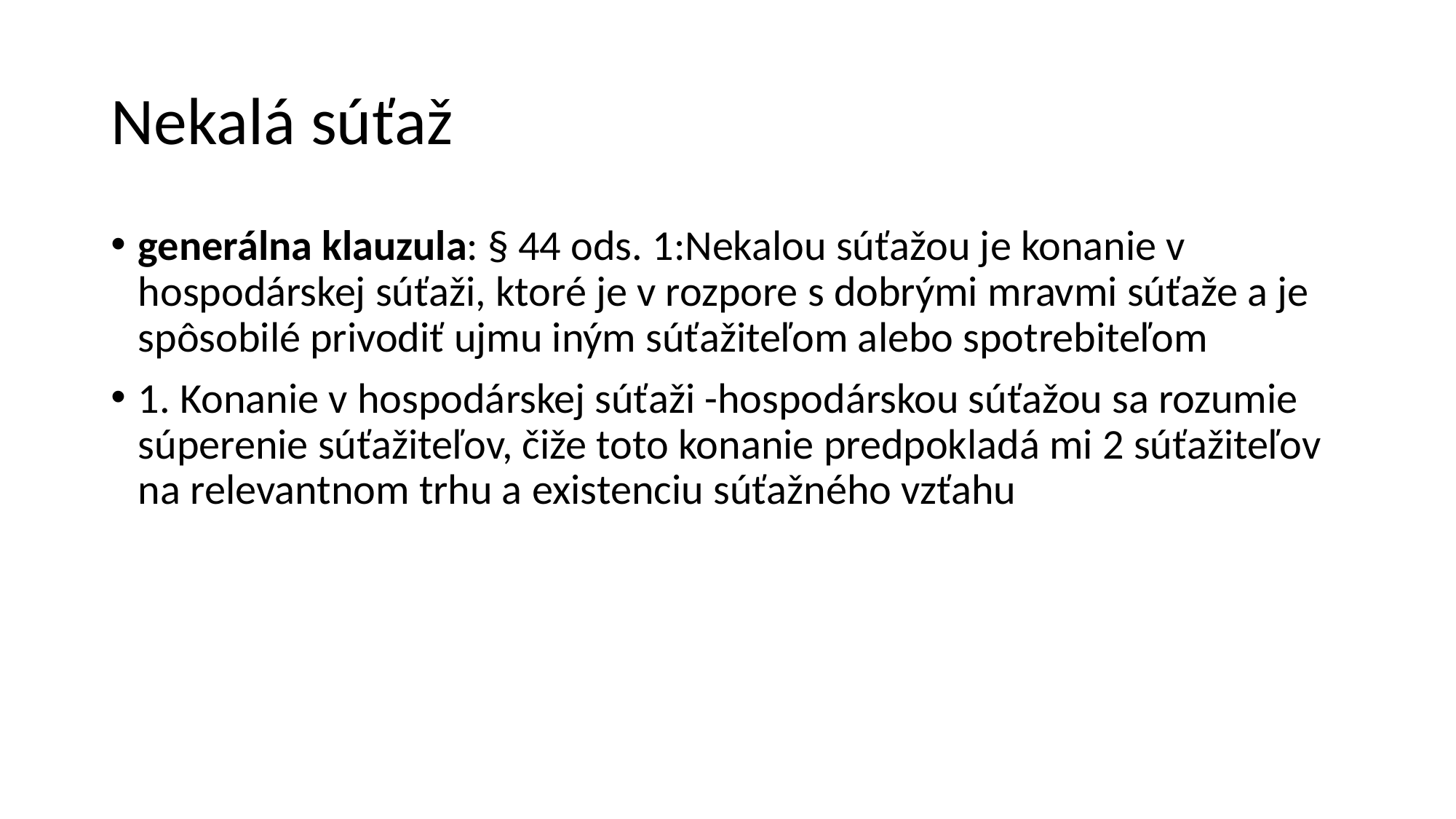

# Nekalá súťaž
generálna klauzula: § 44 ods. 1:Nekalou súťažou je konanie v hospodárskej súťaži, ktoré je v rozpore s dobrými mravmi súťaže a je spôsobilé privodiť ujmu iným súťažiteľom alebo spotrebiteľom
1. Konanie v hospodárskej súťaži -hospodárskou súťažou sa rozumie súperenie súťažiteľov, čiže toto konanie predpokladá mi 2 súťažiteľov na relevantnom trhu a existenciu súťažného vzťahu